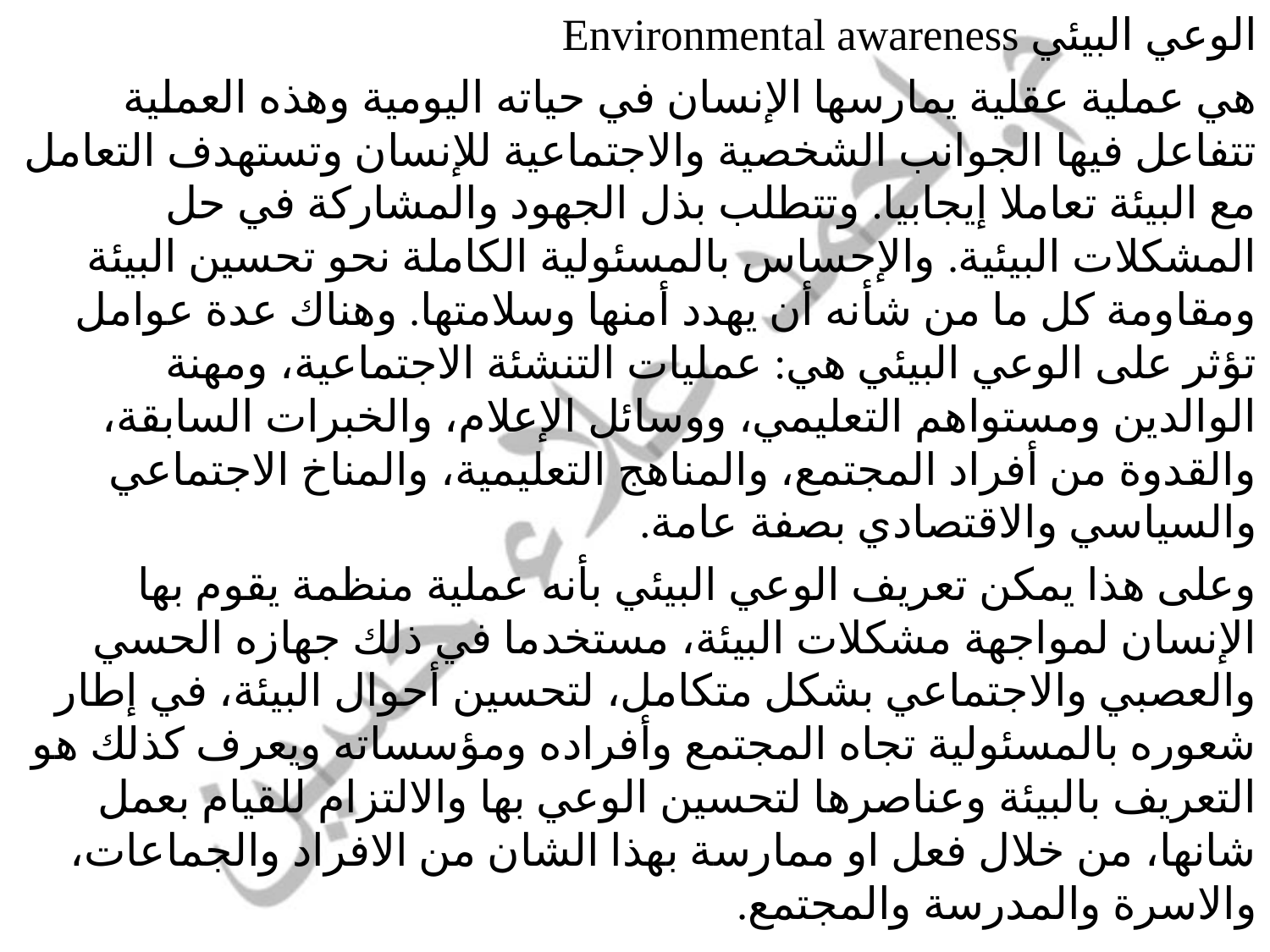

الوعي البيئي Environmental awareness
هي عملية عقلية يمارسها الإنسان في حياته اليومية وهذه العملية تتفاعل فيها الجوانب الشخصية والاجتماعية للإنسان وتستهدف التعامل مع البيئة تعاملا إيجابيا. وتتطلب بذل الجهود والمشاركة في حل المشكلات البيئية. والإحساس بالمسئولية الكاملة نحو تحسين البيئة ومقاومة كل ما من شأنه أن يهدد أمنها وسلامتها. وهناك عدة عوامل تؤثر على الوعي البيئي هي: عمليات التنشئة الاجتماعية، ومهنة الوالدين ومستواهم التعليمي، ووسائل الإعلام، والخبرات السابقة، والقدوة من أفراد المجتمع، والمناهج التعليمية، والمناخ الاجتماعي والسياسي والاقتصادي بصفة عامة.
وعلى هذا يمكن تعريف الوعي البيئي بأنه عملية منظمة يقوم بها الإنسان لمواجهة مشكلات البيئة، مستخدما في ذلك جهازه الحسي والعصبي والاجتماعي بشكل متكامل، لتحسين أحوال البيئة، في إطار شعوره بالمسئولية تجاه المجتمع وأفراده ومؤسساته ويعرف كذلك هو التعريف بالبيئة وعناصرها لتحسين الوعي بها والالتزام للقيام بعمل شانها، من خلال فعل او ممارسة بهذا الشان من الافراد والجماعات، والاسرة والمدرسة والمجتمع.